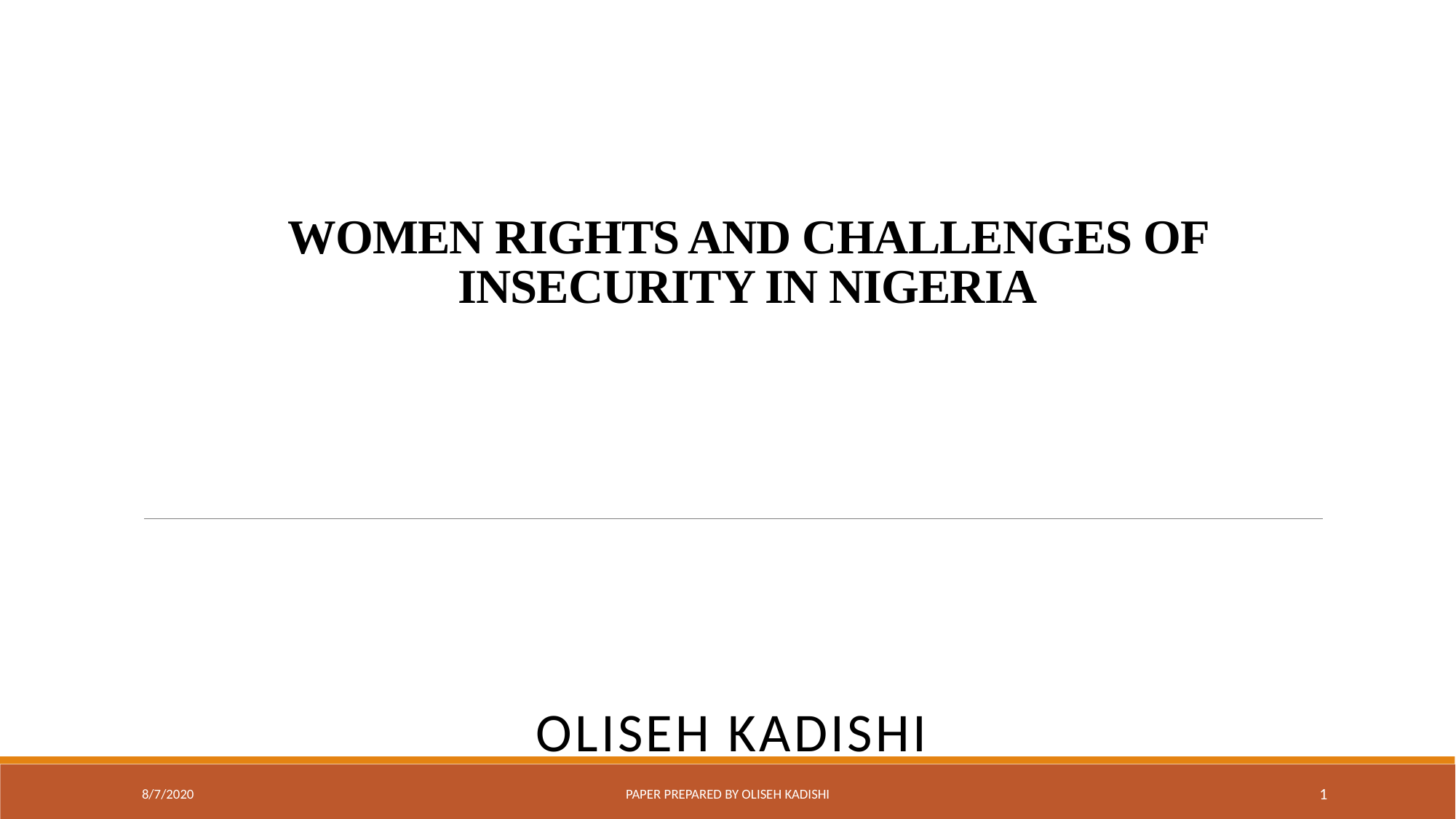

# WOMEN RIGHTS AND CHALLENGES OF INSECURITY IN NIGERIA

OLISEH KADISHI
8/7/2020
Paper prepared by Oliseh Kadishi
1